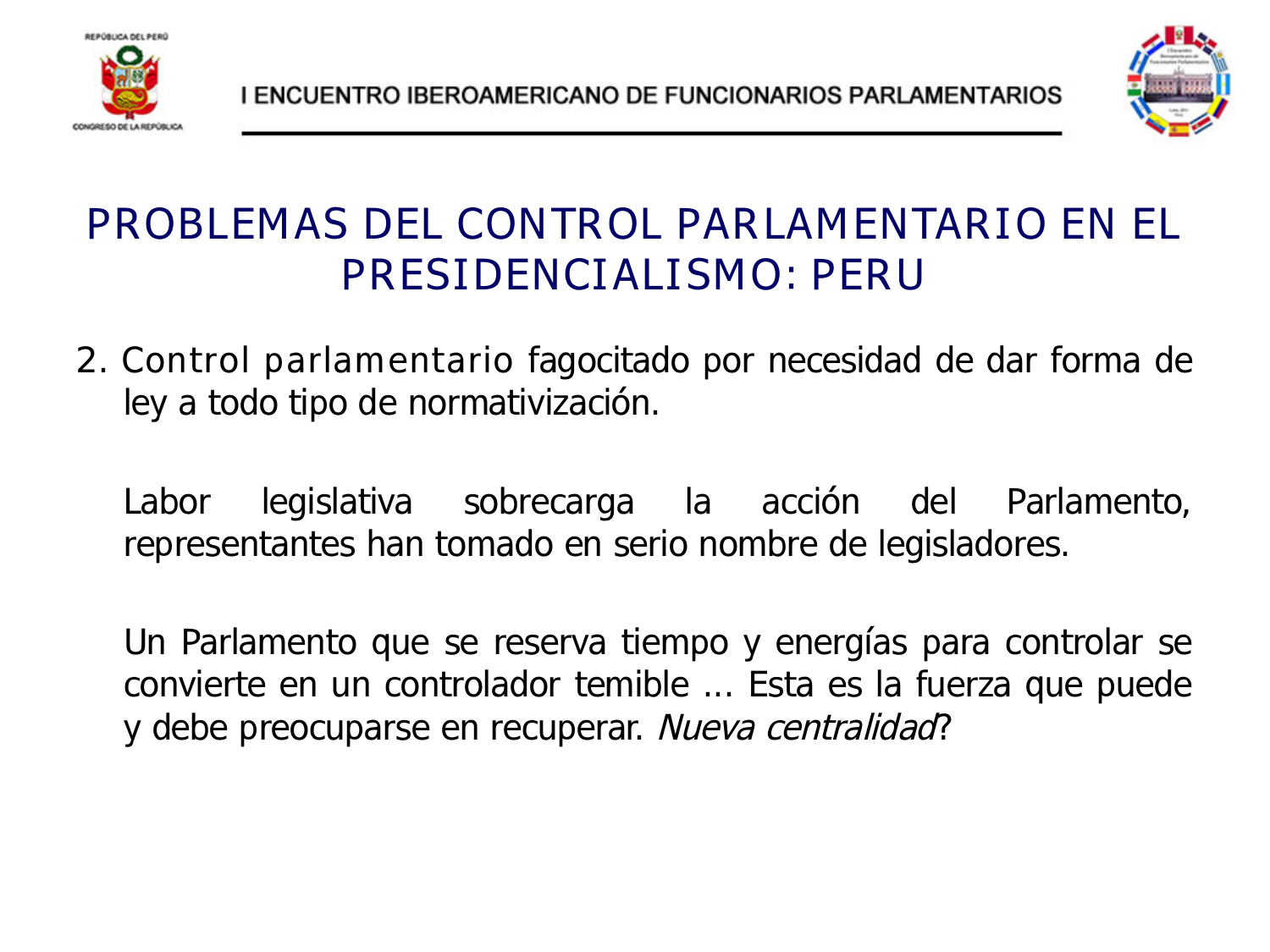

# PROBLEMAS DEL CONTROL PARLAMENTARIO EN EL PRESIDENCIALISMO: PERU
2. Control parlamentario fagocitado por necesidad de dar forma de ley a todo tipo de normativización.

	Labor legislativa sobrecarga la acción del Parlamento, representantes han tomado en serio nombre de legisladores.

	Un Parlamento que se reserva tiempo y energías para controlar se convierte en un controlador temible ... Esta es la fuerza que puede y debe preocuparse en recuperar. Nueva centralidad?